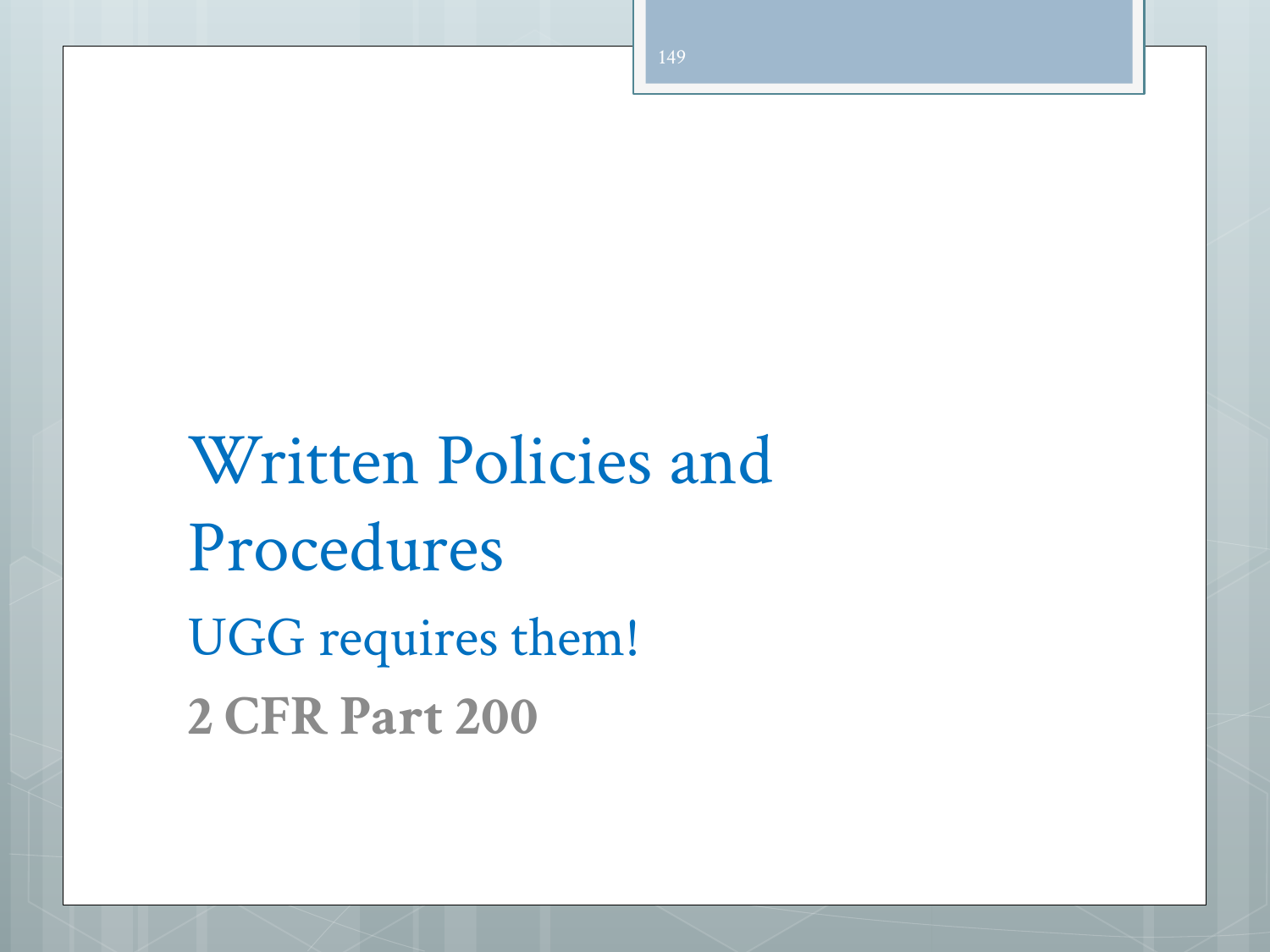

149
# Written Policies and Procedures
UGG requires them!
2 CFR Part 200